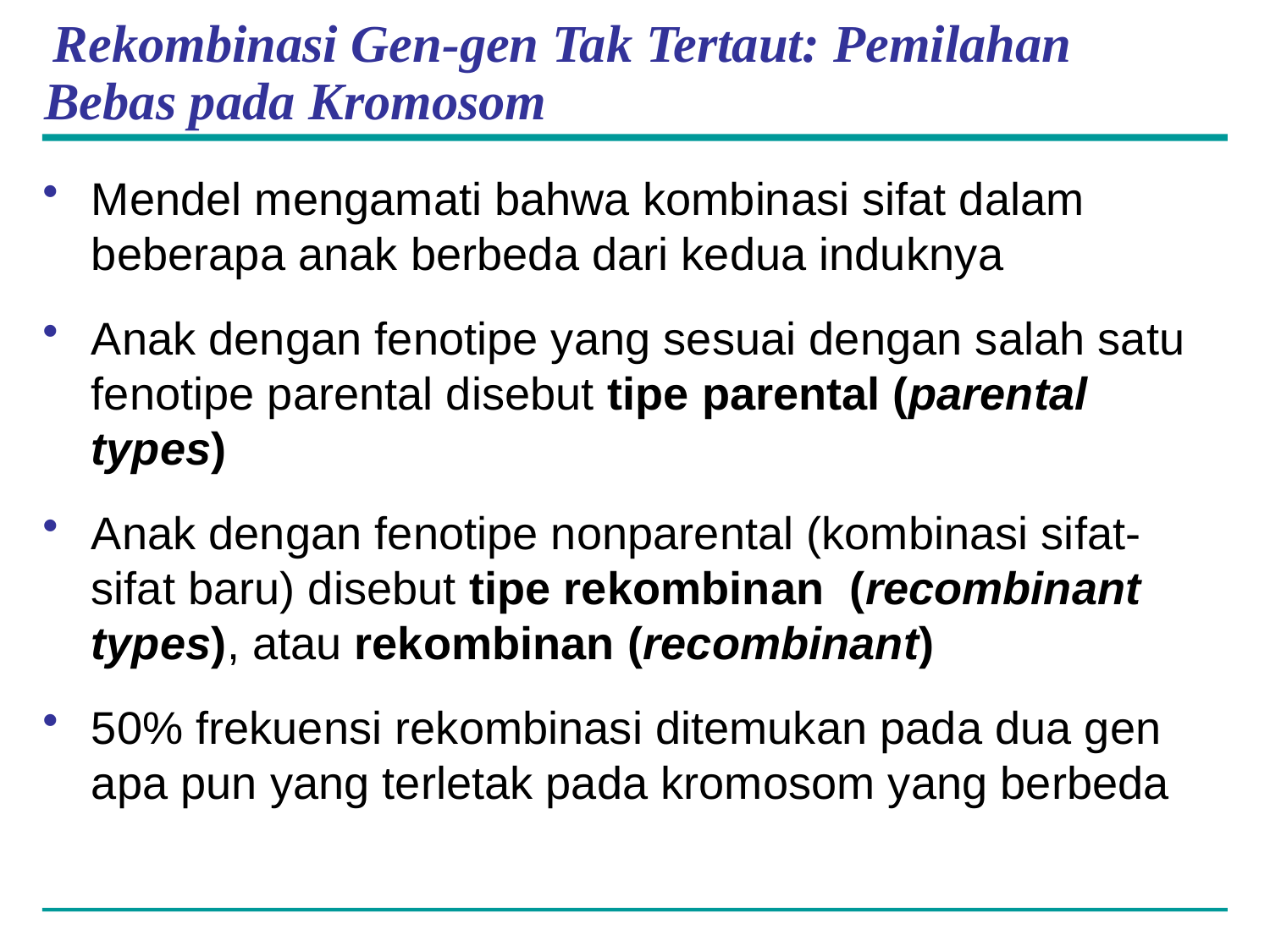

# Rekombinasi Gen-gen Tak Tertaut: Pemilahan Bebas pada Kromosom

Mendel mengamati bahwa kombinasi sifat dalam beberapa anak berbeda dari kedua induknya
Anak dengan fenotipe yang sesuai dengan salah satu fenotipe parental disebut tipe parental (parental types)
Anak dengan fenotipe nonparental (kombinasi sifat-sifat baru) disebut tipe rekombinan  (recombinant types), atau rekombinan (recombinant)
50% frekuensi rekombinasi ditemukan pada dua gen apa pun yang terletak pada kromosom yang berbeda